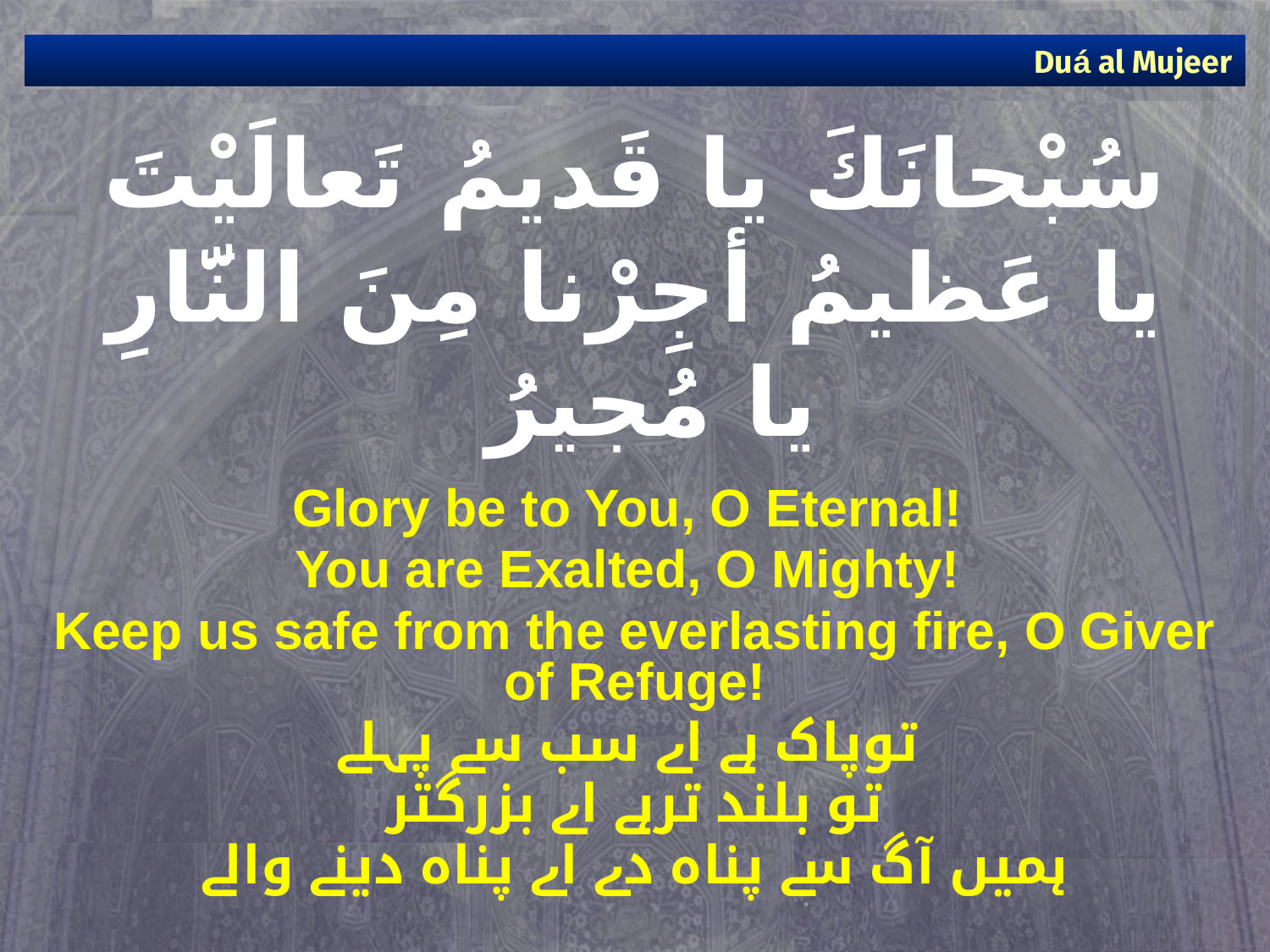

Duá al Mujeer
# سُبْحانَكَ يا قَديمُ تَعالَيْتَ يا عَظيمُ أجِرْنا مِنَ النَّارِ يا مُجيرُ
Glory be to You, O Eternal!
You are Exalted, O Mighty!
Keep us safe from the everlasting fire, O Giver of Refuge!
توپاک ہے اے سب سے پہلے
تو بلند ترہے اے بزرگتر
ہمیں آگ سے پناہ دے اے پناہ دینے والے